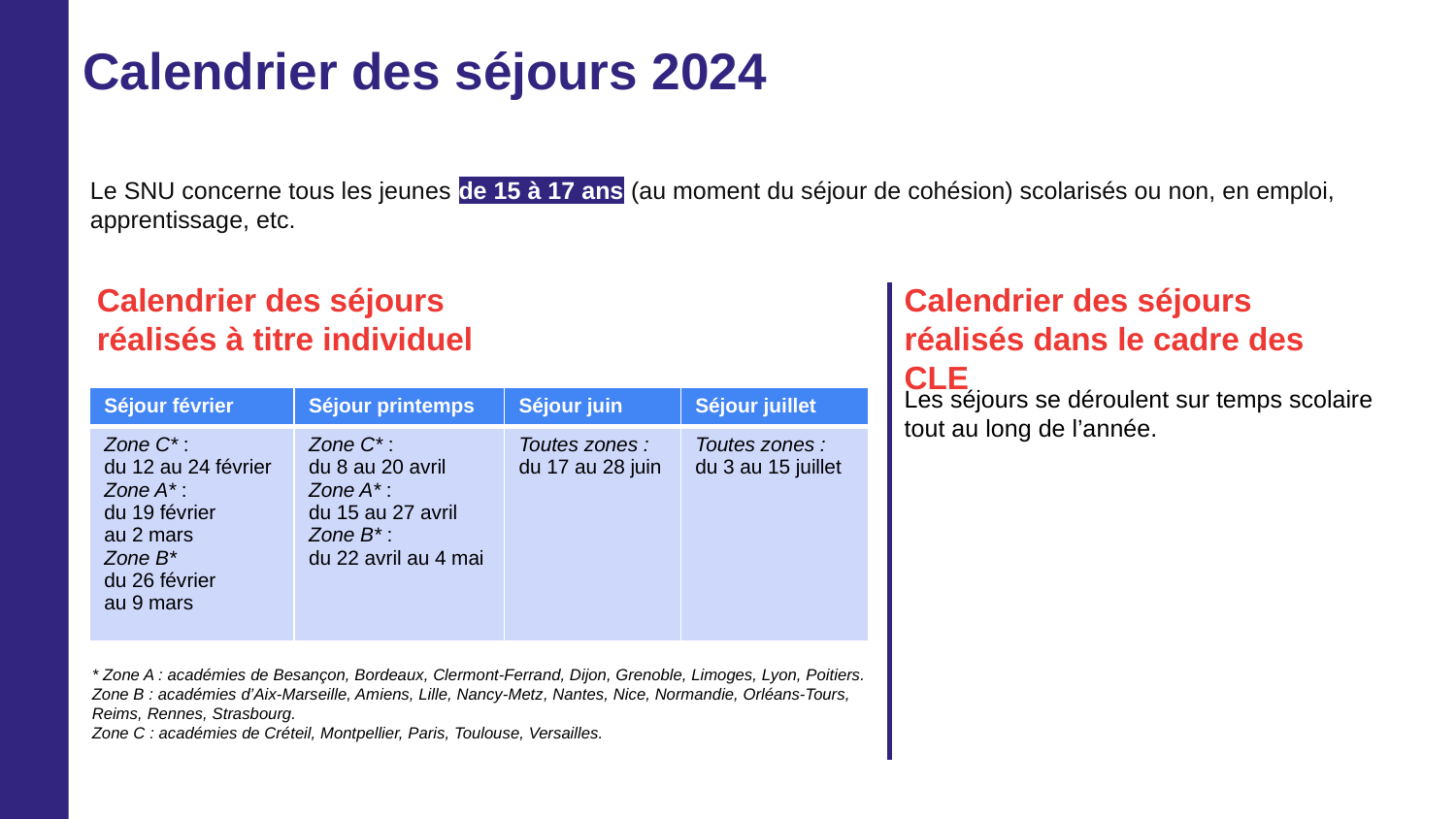

# Calendrier des séjours 2024
Le SNU concerne tous les jeunes de 15 à 17 ans (au moment du séjour de cohésion) scolarisés ou non, en emploi, apprentissage, etc.
Calendrier des séjours
réalisés à titre individuel

Calendrier des séjours réalisés dans le cadre des CLE
Les séjours se déroulent sur temps scolaire tout au long de l’année.
| Séjour février | Séjour printemps | Séjour juin | Séjour juillet |
| --- | --- | --- | --- |
| Zone C\* : du 12 au 24 février Zone A\* : du 19 février au 2 mars Zone B\* du 26 février au 9 mars | Zone C\* : du 8 au 20 avril Zone A\* : du 15 au 27 avril Zone B\* : du 22 avril au 4 mai | Toutes zones : du 17 au 28 juin | Toutes zones : du 3 au 15 juillet |
* Zone A : académies de Besançon, Bordeaux, Clermont-Ferrand, Dijon, Grenoble, Limoges, Lyon, Poitiers.
Zone B : académies d’Aix-Marseille, Amiens, Lille, Nancy-Metz, Nantes, Nice, Normandie, Orléans-Tours, Reims, Rennes, Strasbourg.
Zone C : académies de Créteil, Montpellier, Paris, Toulouse, Versailles.